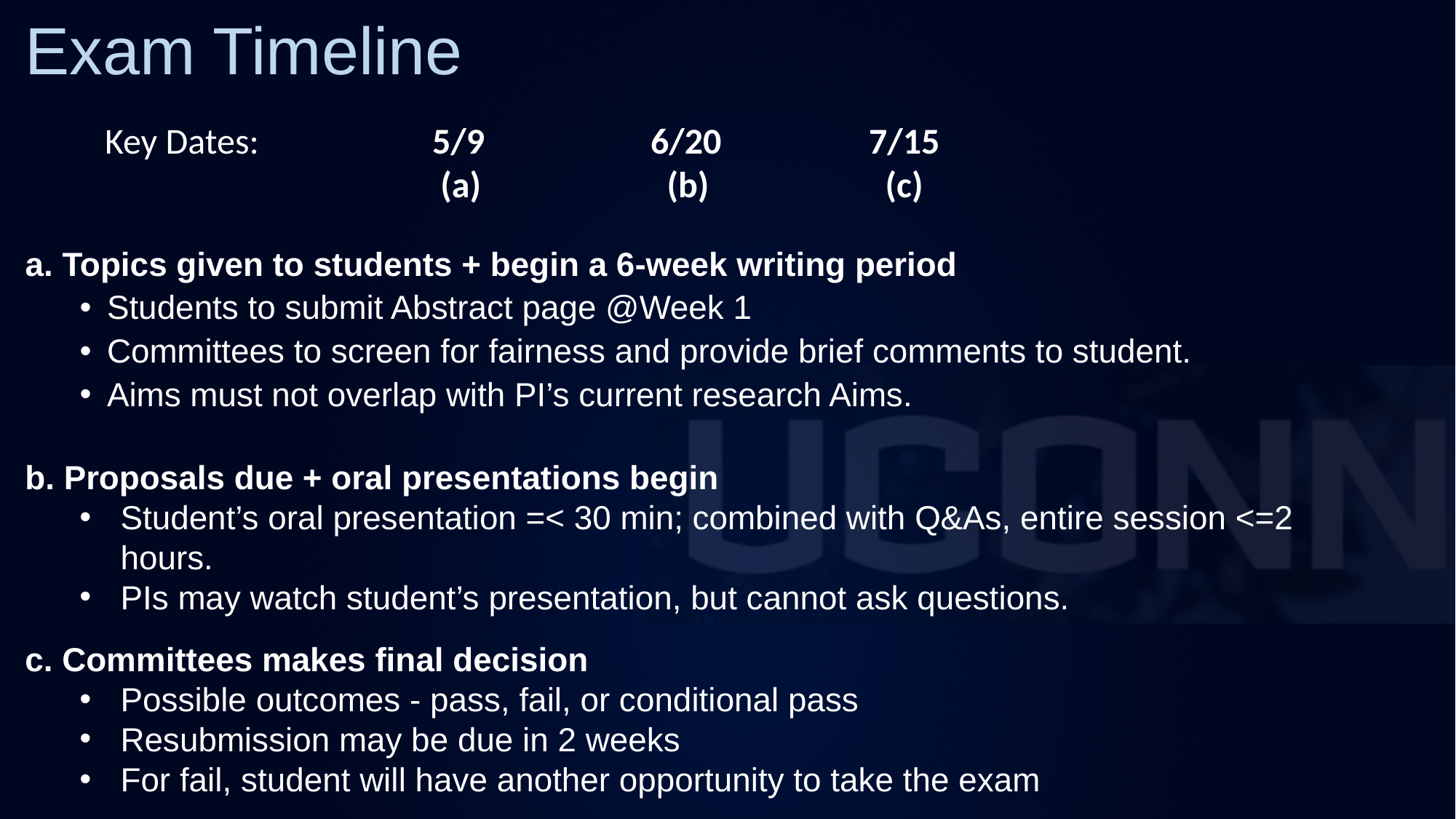

# Exam Timeline
Key Dates: 		5/9		6/20		7/15
			 (a)		  (b) 		  (c)
a. Topics given to students + begin a 6-week writing period
Students to submit Abstract page @Week 1
Committees to screen for fairness and provide brief comments to student.
Aims must not overlap with PI’s current research Aims.
b. Proposals due + oral presentations begin
Student’s oral presentation =< 30 min; combined with Q&As, entire session <=2 hours.
PIs may watch student’s presentation, but cannot ask questions.
c. Committees makes final decision
Possible outcomes - pass, fail, or conditional pass
Resubmission may be due in 2 weeks
For fail, student will have another opportunity to take the exam